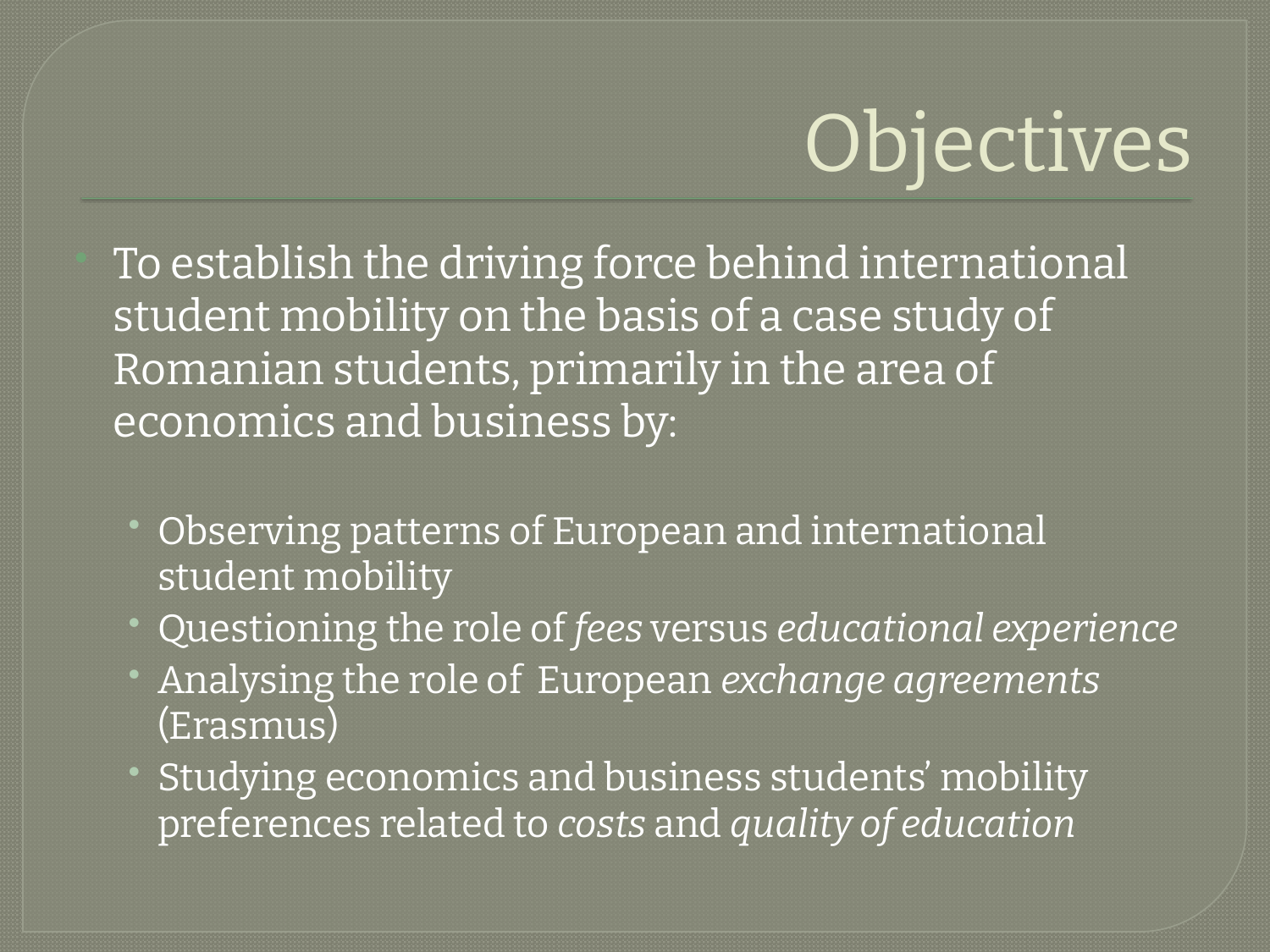

# Objectives
To establish the driving force behind international student mobility on the basis of a case study of Romanian students, primarily in the area of economics and business by:

Observing patterns of European and international student mobility
Questioning the role of fees versus educational experience
Analysing the role of  European exchange agreements (Erasmus)
Studying economics and business students’ mobility preferences related to costs and quality of education